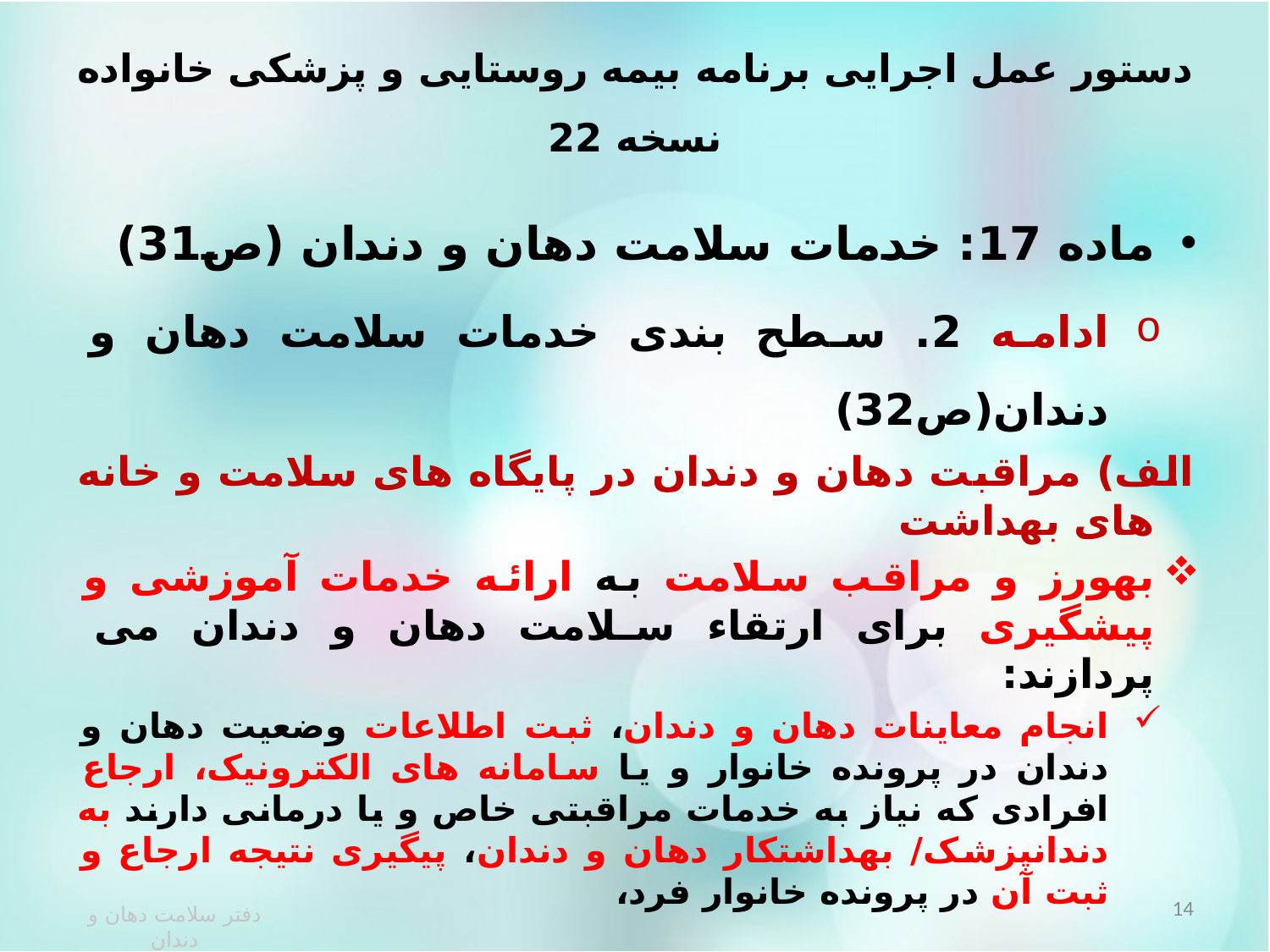

# دستور عمل اجرایی برنامه بیمه روستایی و پزشکی خانواده نسخه 22
ماده 17: خدمات سلامت دهان و دندان (ص31)
ادامه 2. سطح بندی خدمات سلامت دهان و دندان(ص32)
	الف) مراقبت دهان و دندان در پایگاه های سلامت و خانه های بهداشت
بهورز و مراقب سلامت به ارائه خدمات آموزشی و پیشگیری برای ارتقاء سلامت دهان و دندان می پردازند:
انجام معاینات دهان و دندان، ثبت اطلاعات وضعیت دهان و دندان در پرونده خانوار و یا سامانه های الکترونیک، ارجاع افرادی که نیاز به خدمات مراقبتی خاص و یا درمانی دارند به دندانپزشک/ بهداشتکار دهان و دندان، پیگیری نتیجه ارجاع و ثبت آن در پرونده خانوار فرد،
14
دفتر سلامت دهان و دندان